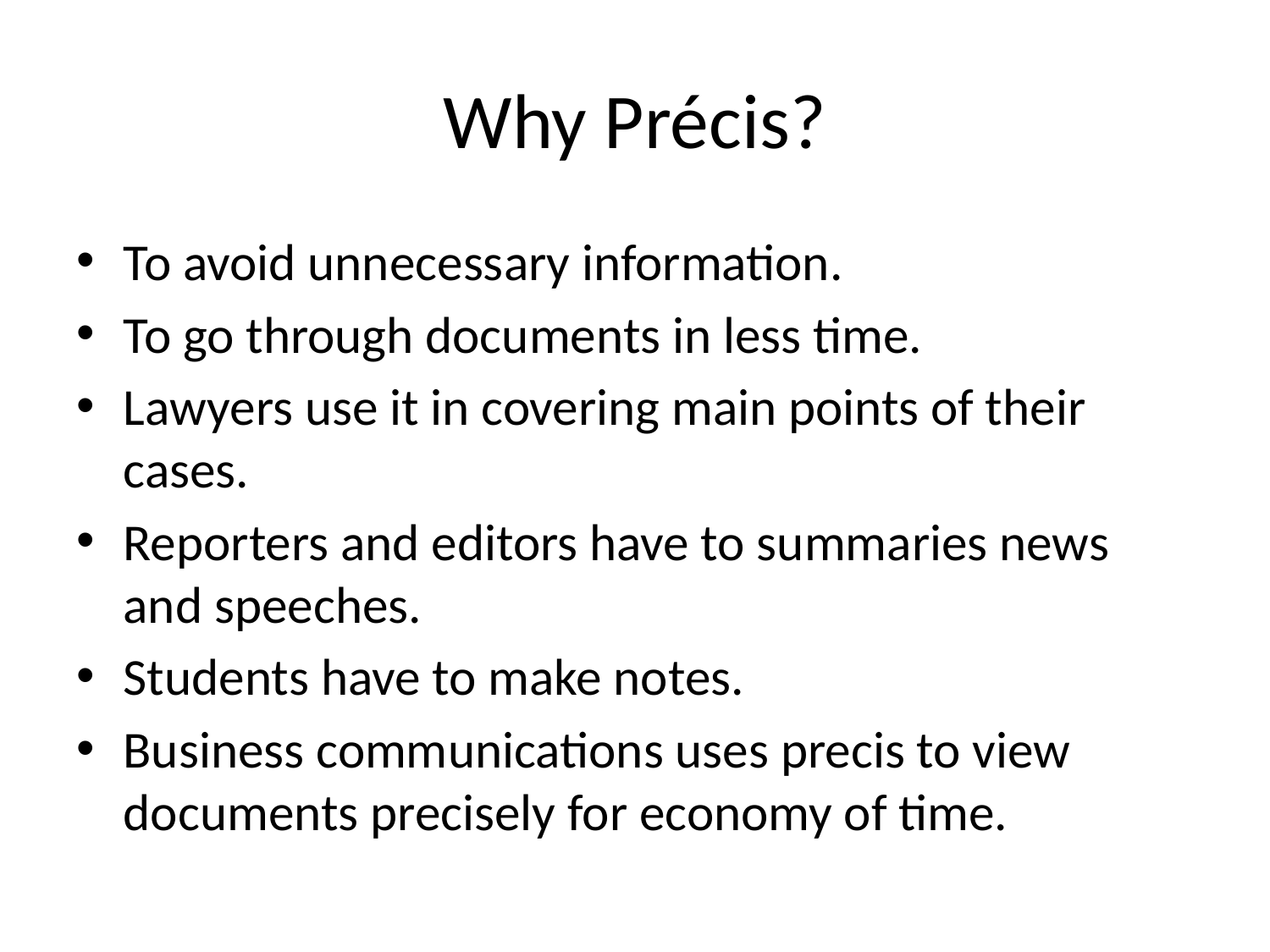

# Why Précis?
To avoid unnecessary information.
To go through documents in less time.
Lawyers use it in covering main points of their cases.
Reporters and editors have to summaries news and speeches.
Students have to make notes.
Business communications uses precis to view documents precisely for economy of time.